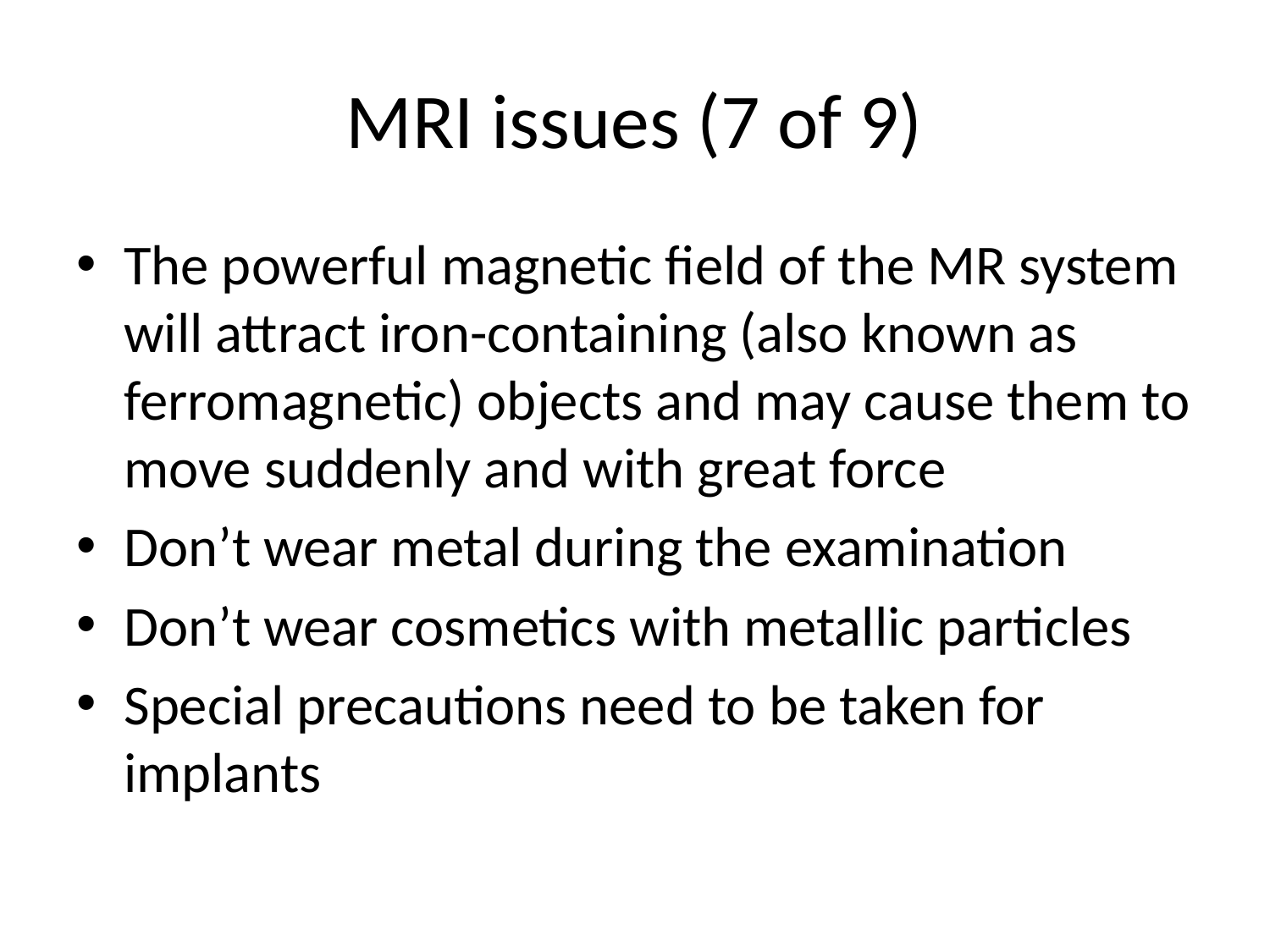

# MRI issues (7 of 9)
The powerful magnetic field of the MR system will attract iron-containing (also known as ferromagnetic) objects and may cause them to move suddenly and with great force
Don’t wear metal during the examination
Don’t wear cosmetics with metallic particles
Special precautions need to be taken for implants